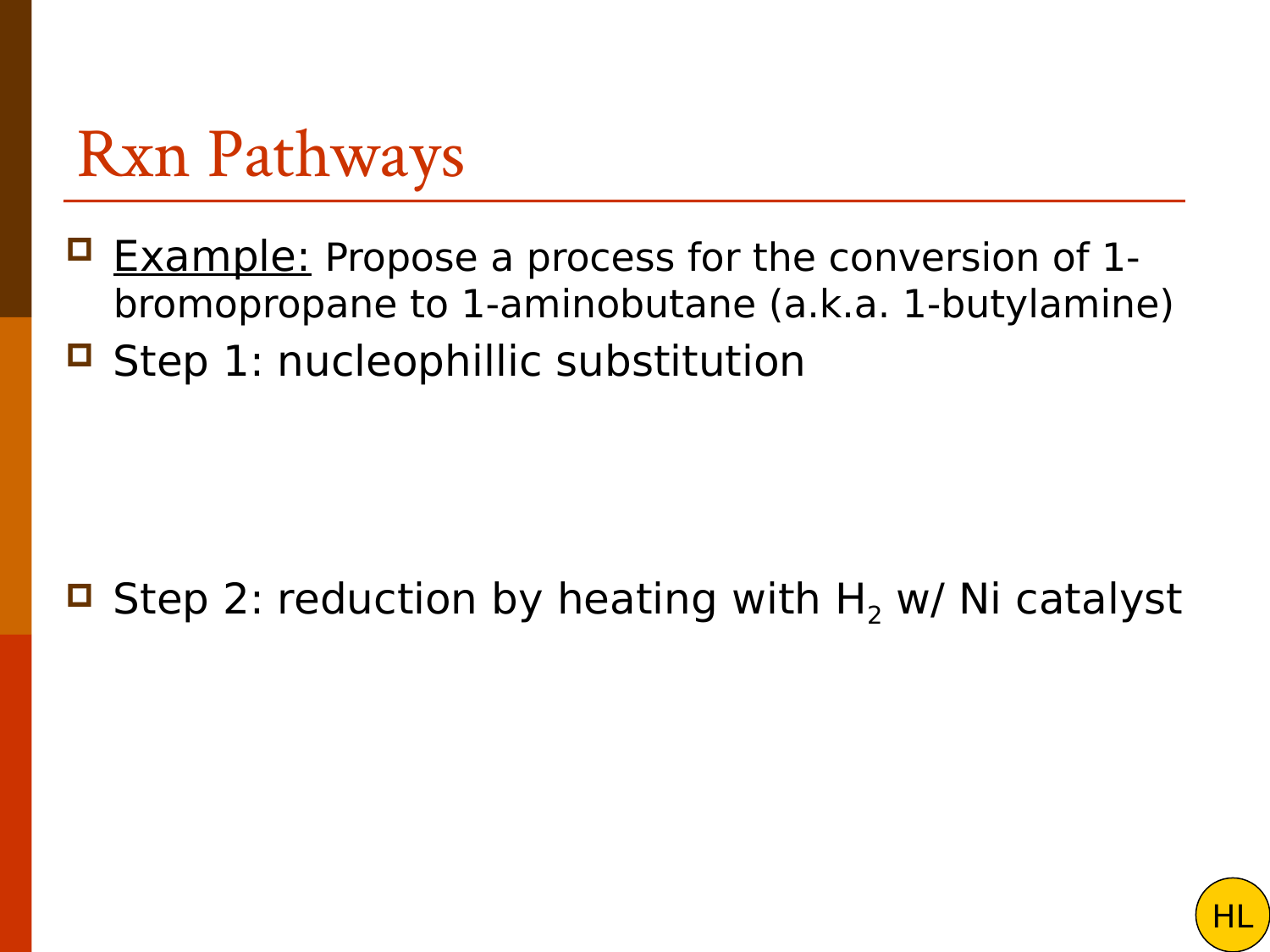

# Rxn Pathways
Example: Propose a process for the conversion of 1-bromopropane to 1-aminobutane (a.k.a. 1-butylamine)
Step 1: nucleophillic substitution

Step 2: reduction by heating with H2 w/ Ni catalyst

HL